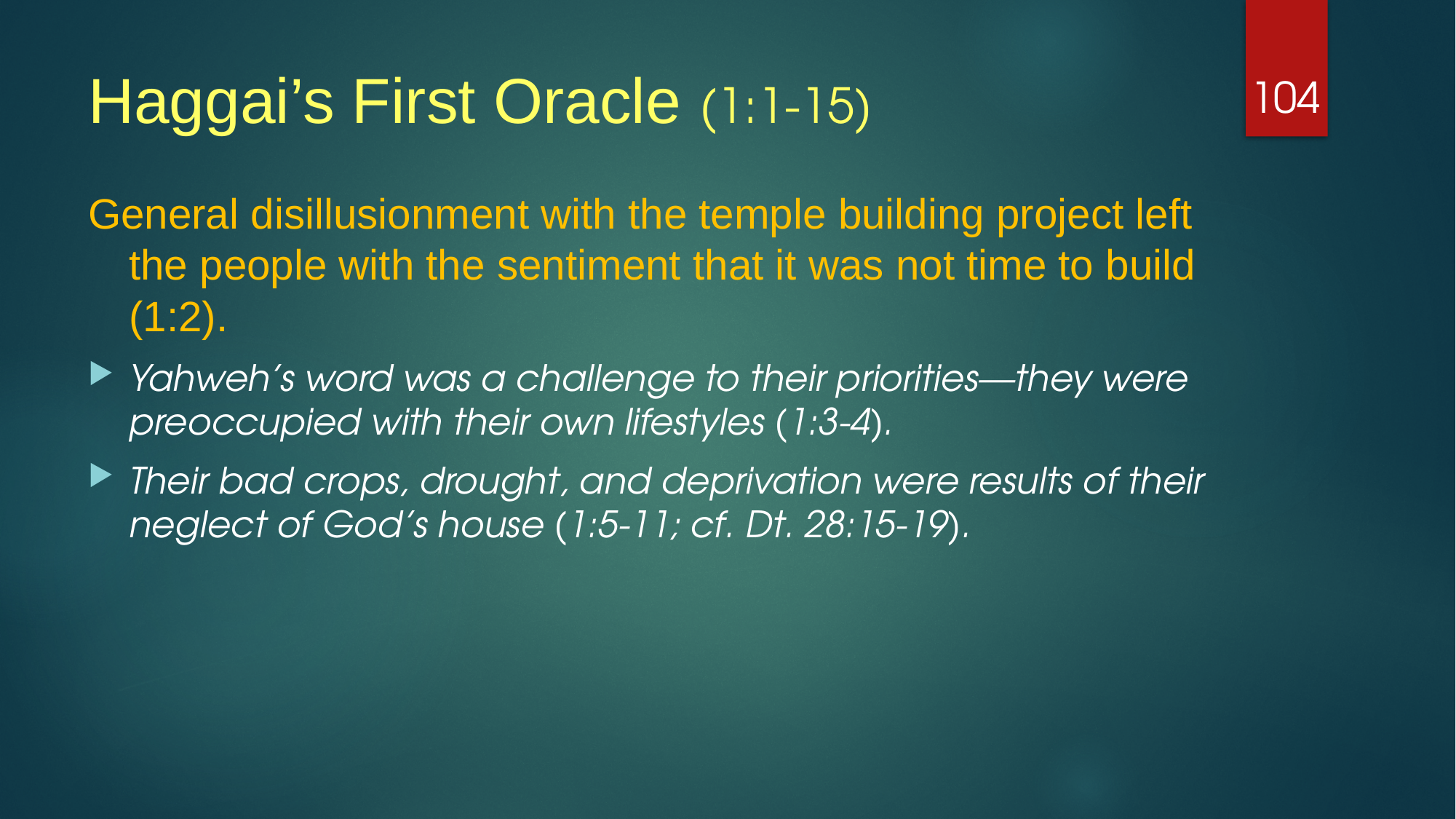

104
# Haggai’s First Oracle (1:1-15)
General disillusionment with the temple building project left the people with the sentiment that it was not time to build (1:2).
Yahweh’s word was a challenge to their priorities—they were preoccupied with their own lifestyles (1:3-4).
Their bad crops, drought, and deprivation were results of their neglect of God’s house (1:5-11; cf. Dt. 28:15-19).